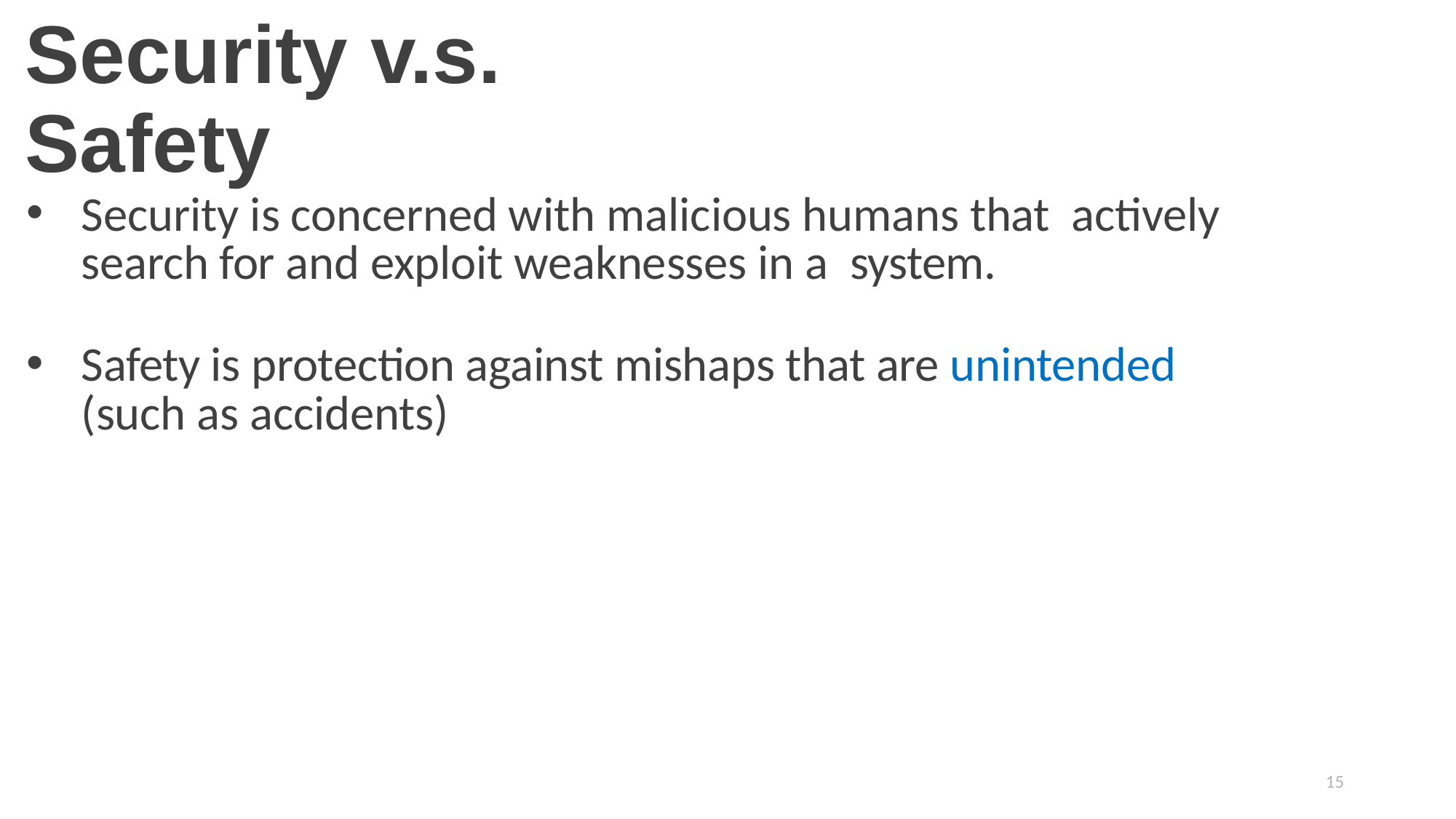

# Security v.s. Safety
Security is concerned with malicious humans that  actively search for and exploit weaknesses in a  system.
Safety is protection against mishaps that are unintended (such as accidents)

15